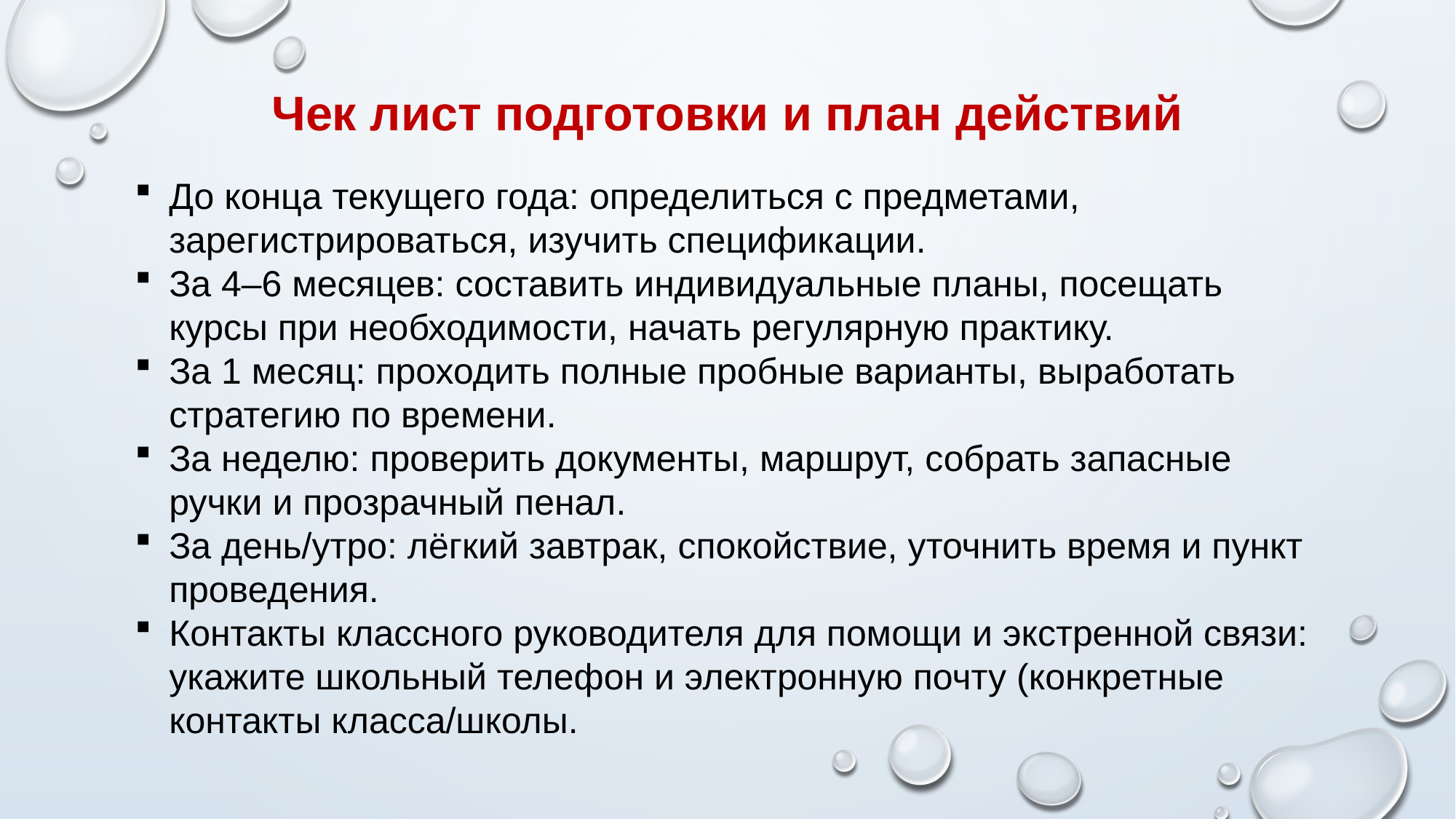

Чек лист подготовки и план действий

До конца текущего года: определиться с предметами, зарегистрироваться, изучить спецификации.
За 4–6 месяцев: составить индивидуальные планы, посещать курсы при необходимости, начать регулярную практику.
За 1 месяц: проходить полные пробные варианты, выработать стратегию по времени.
За неделю: проверить документы, маршрут, собрать запасные ручки и прозрачный пенал.
За день/утро: лёгкий завтрак, спокойствие, уточнить время и пункт проведения.
Контакты классного руководителя для помощи и экстренной связи: укажите школьный телефон и электронную почту (конкретные контакты класса/школы.